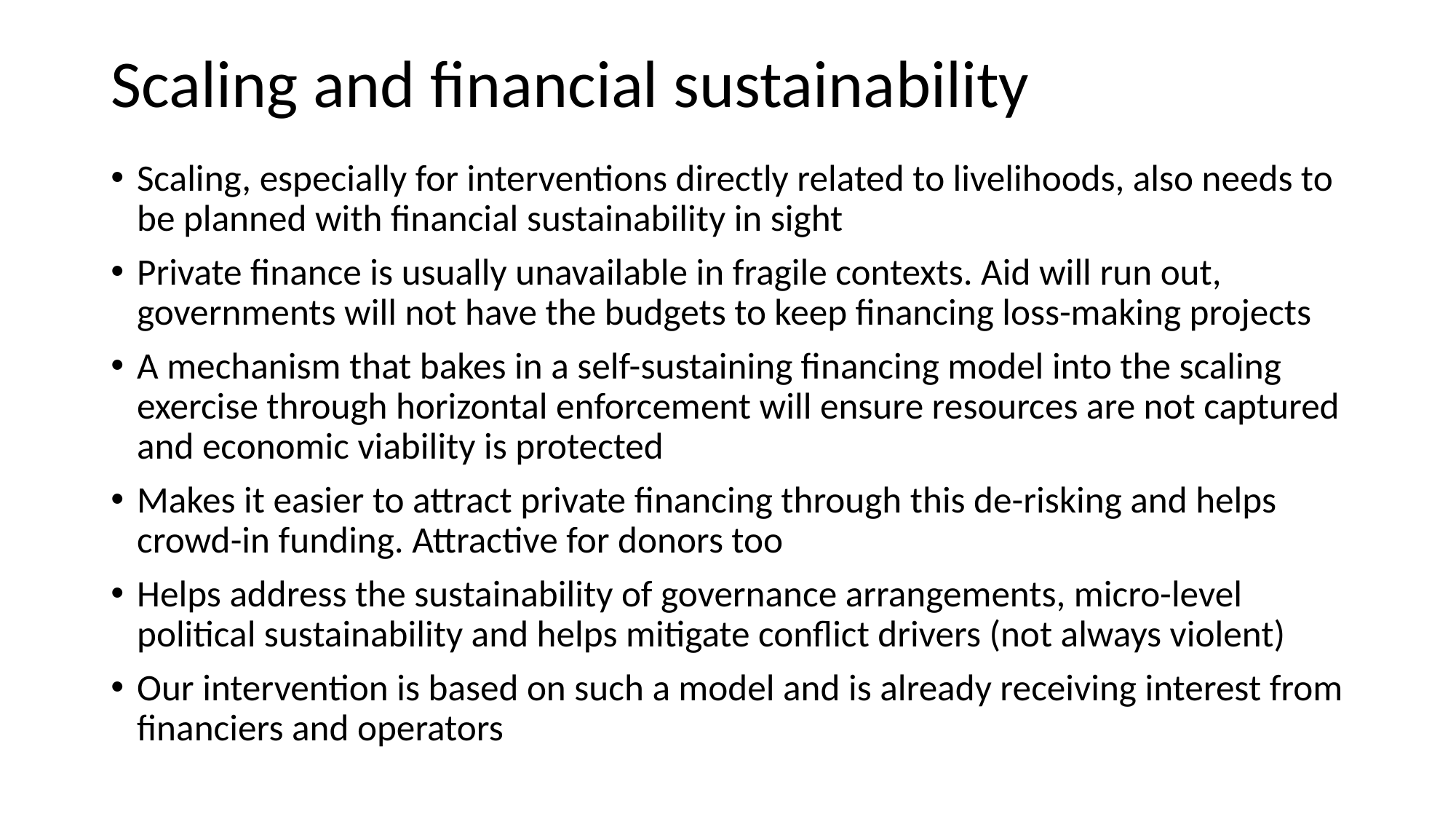

# Scaling and financial sustainability
Scaling, especially for interventions directly related to livelihoods, also needs to be planned with financial sustainability in sight
Private finance is usually unavailable in fragile contexts. Aid will run out, governments will not have the budgets to keep financing loss-making projects
A mechanism that bakes in a self-sustaining financing model into the scaling exercise through horizontal enforcement will ensure resources are not captured and economic viability is protected
Makes it easier to attract private financing through this de-risking and helps crowd-in funding. Attractive for donors too
Helps address the sustainability of governance arrangements, micro-level political sustainability and helps mitigate conflict drivers (not always violent)
Our intervention is based on such a model and is already receiving interest from financiers and operators